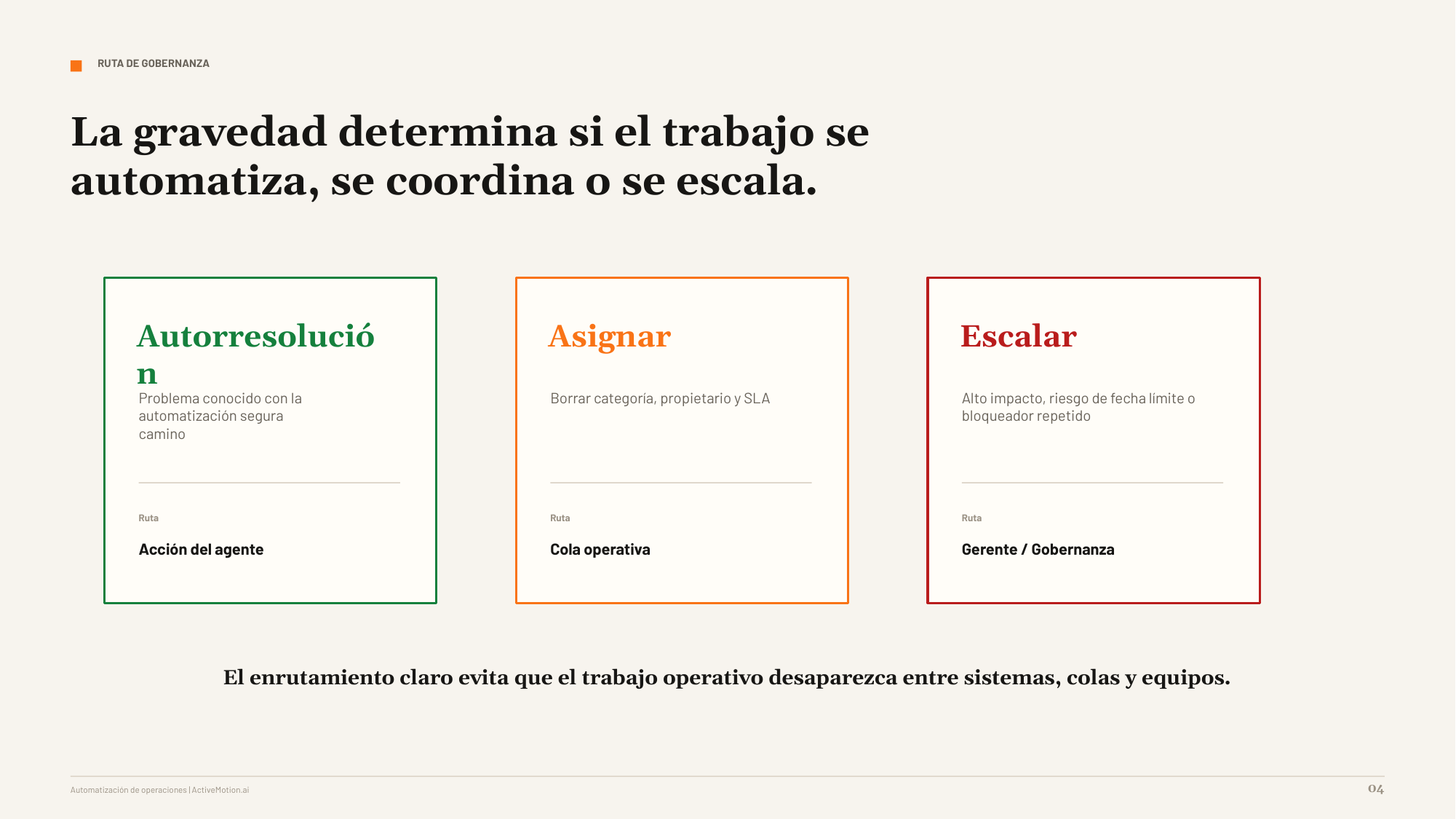

RUTA DE GOBERNANZA

La gravedad determina si el trabajo se automatiza, se coordina o se escala.

Autorresolución
Asignar
Escalar
Problema conocido con la automatización segura
camino
Borrar categoría, propietario y SLA
Alto impacto, riesgo de fecha límite o
bloqueador repetido

Ruta
Ruta
Ruta
Acción del agente
Cola operativa
Gerente / Gobernanza
El enrutamiento claro evita que el trabajo operativo desaparezca entre sistemas, colas y equipos.

04
Automatización de operaciones | ActiveMotion.ai